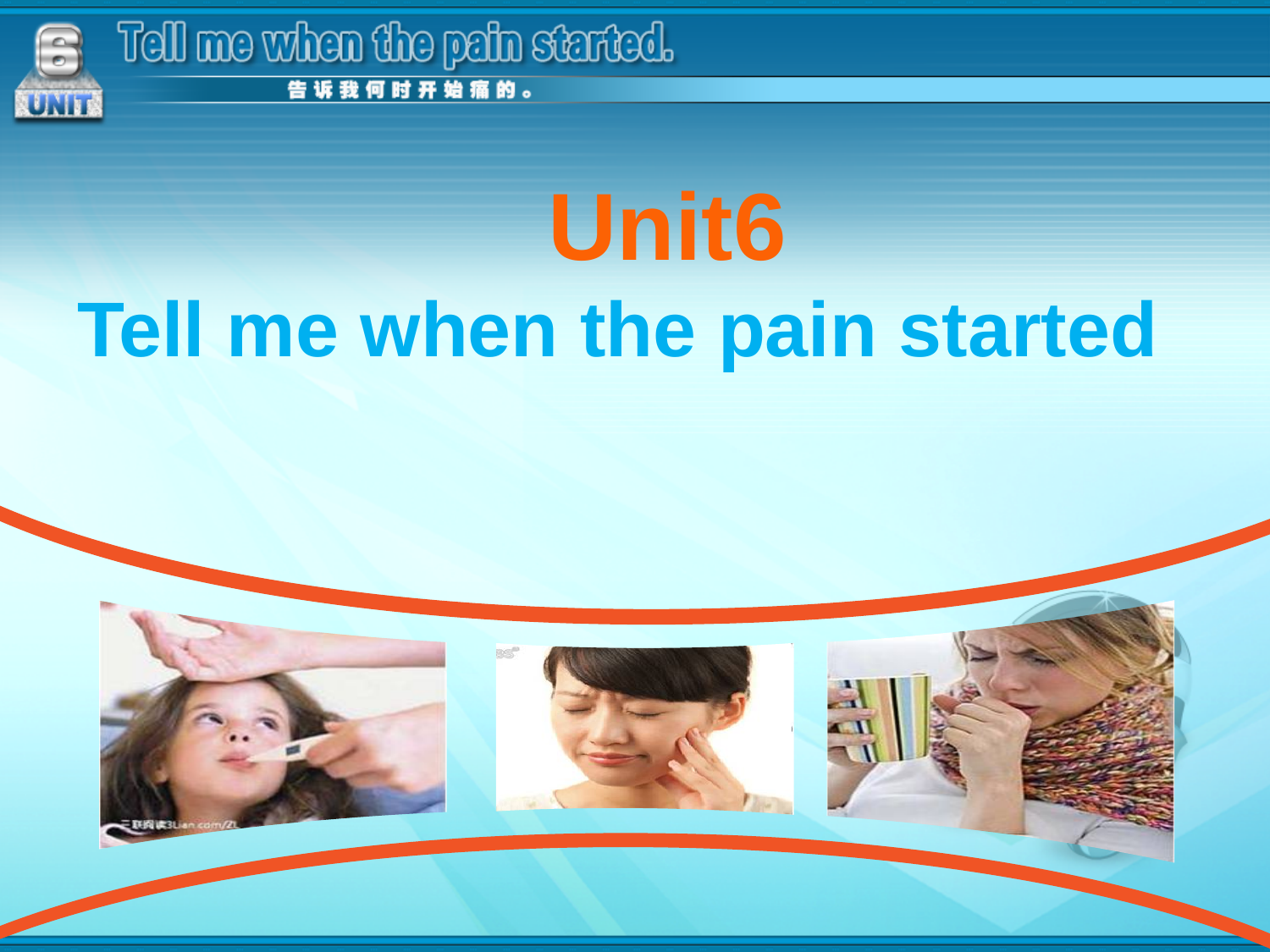

Unit6
Tell me when the pain started
#